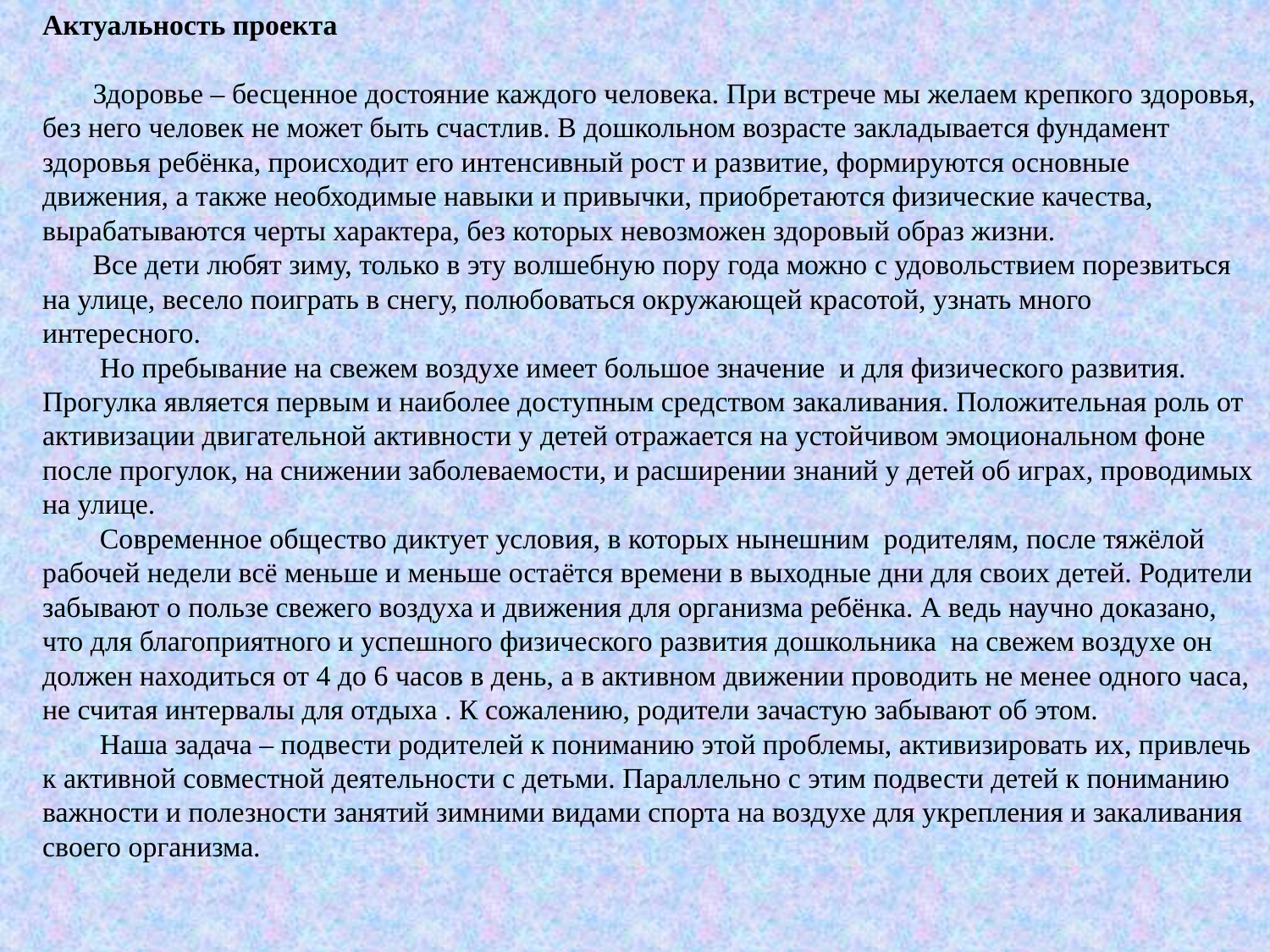

# Актуальность проекта Здоровье – бесценное достояние каждого человека. При встрече мы желаем крепкого здоровья, без него человек не может быть счастлив. В дошкольном возрасте закладывается фундамент здоровья ребёнка, происходит его интенсивный рост и развитие, формируются основные движения, а также необходимые навыки и привычки, приобретаются физические качества, вырабатываются черты характера, без которых невозможен здоровый образ жизни. Все дети любят зиму, только в эту волшебную пору года можно с удовольствием порезвиться на улице, весело поиграть в снегу, полюбоваться окружающей красотой, узнать много интересного. Но пребывание на свежем воздухе имеет большое значение  и для физического развития. Прогулка является первым и наиболее доступным средством закаливания. Положительная роль от активизации двигательной активности у детей отражается на устойчивом эмоциональном фоне после прогулок, на снижении заболеваемости, и расширении знаний у детей об играх, проводимых на улице. Современное общество диктует условия, в которых нынешним  родителям, после тяжёлой рабочей недели всё меньше и меньше остаётся времени в выходные дни для своих детей. Родители забывают о пользе свежего воздуха и движения для организма ребёнка. А ведь научно доказано, что для благоприятного и успешного физического развития дошкольника  на свежем воздухе он должен находиться от 4 до 6 часов в день, а в активном движении проводить не менее одного часа,  не считая интервалы для отдыха . К сожалению, родители зачастую забывают об этом. Наша задача – подвести родителей к пониманию этой проблемы, активизировать их, привлечь к активной совместной деятельности с детьми. Параллельно с этим подвести детей к пониманию важности и полезности занятий зимними видами спорта на воздухе для укрепления и закаливания своего организма.